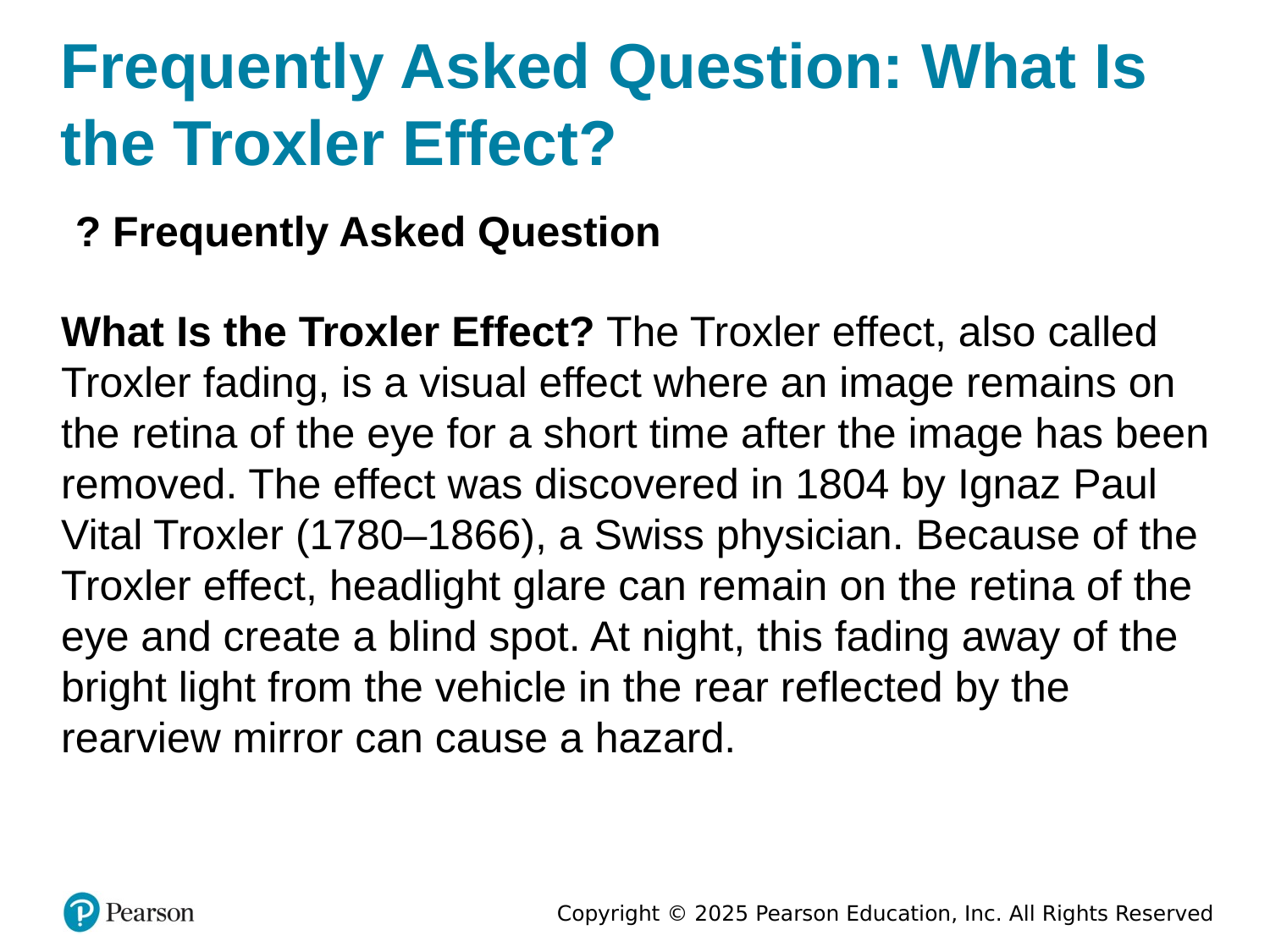

# Frequently Asked Question: What Is the Troxler Effect?
? Frequently Asked Question
What Is the Troxler Effect? The Troxler effect, also called Troxler fading, is a visual effect where an image remains on the retina of the eye for a short time after the image has been removed. The effect was discovered in 1804 by Ignaz Paul Vital Troxler (1780–1866), a Swiss physician. Because of the Troxler effect, headlight glare can remain on the retina of the eye and create a blind spot. At night, this fading away of the bright light from the vehicle in the rear reflected by the rearview mirror can cause a hazard.